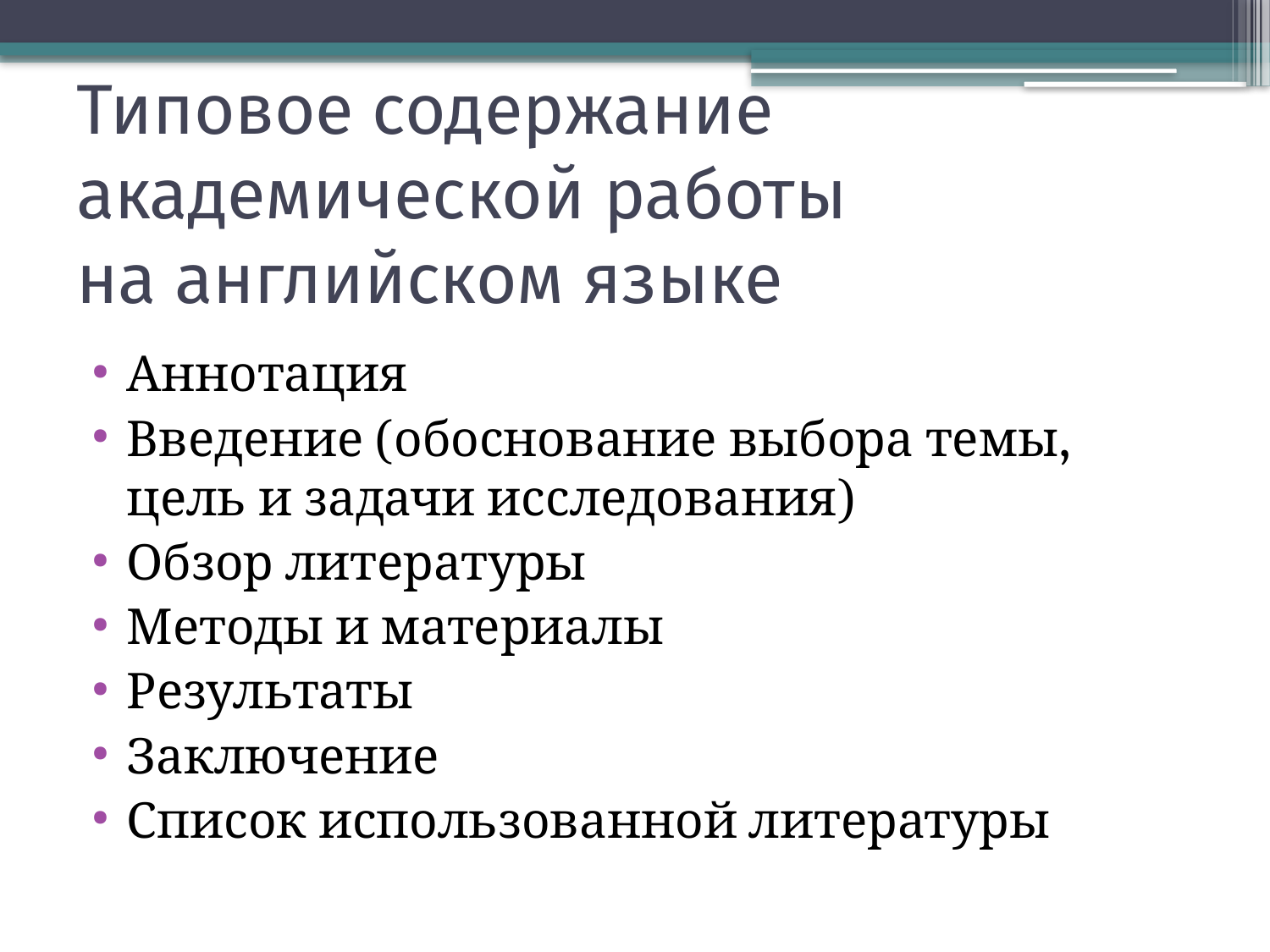

# Типовое содержание академической работы на английском языке
Аннотация
Введение (обоснование выбора темы, цель и задачи исследования)
Обзор литературы
Методы и материалы
Результаты
Заключение
Список использованной литературы